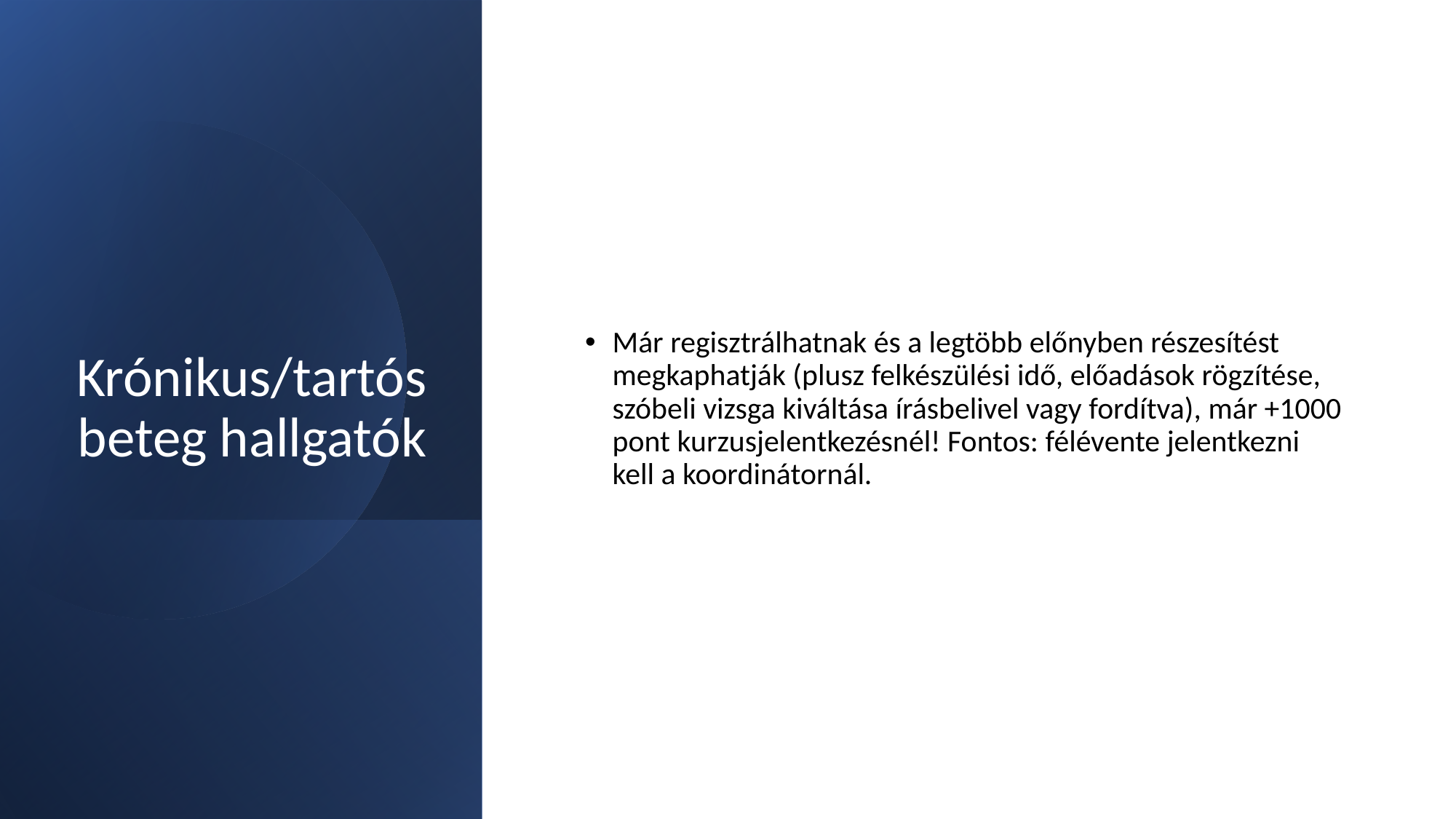

# Krónikus/tartós beteg hallgatók
Már regisztrálhatnak és a legtöbb előnyben részesítést megkaphatják (plusz felkészülési idő, előadások rögzítése, szóbeli vizsga kiváltása írásbelivel vagy fordítva), már +1000 pont kurzusjelentkezésnél! Fontos: félévente jelentkezni kell a koordinátornál.